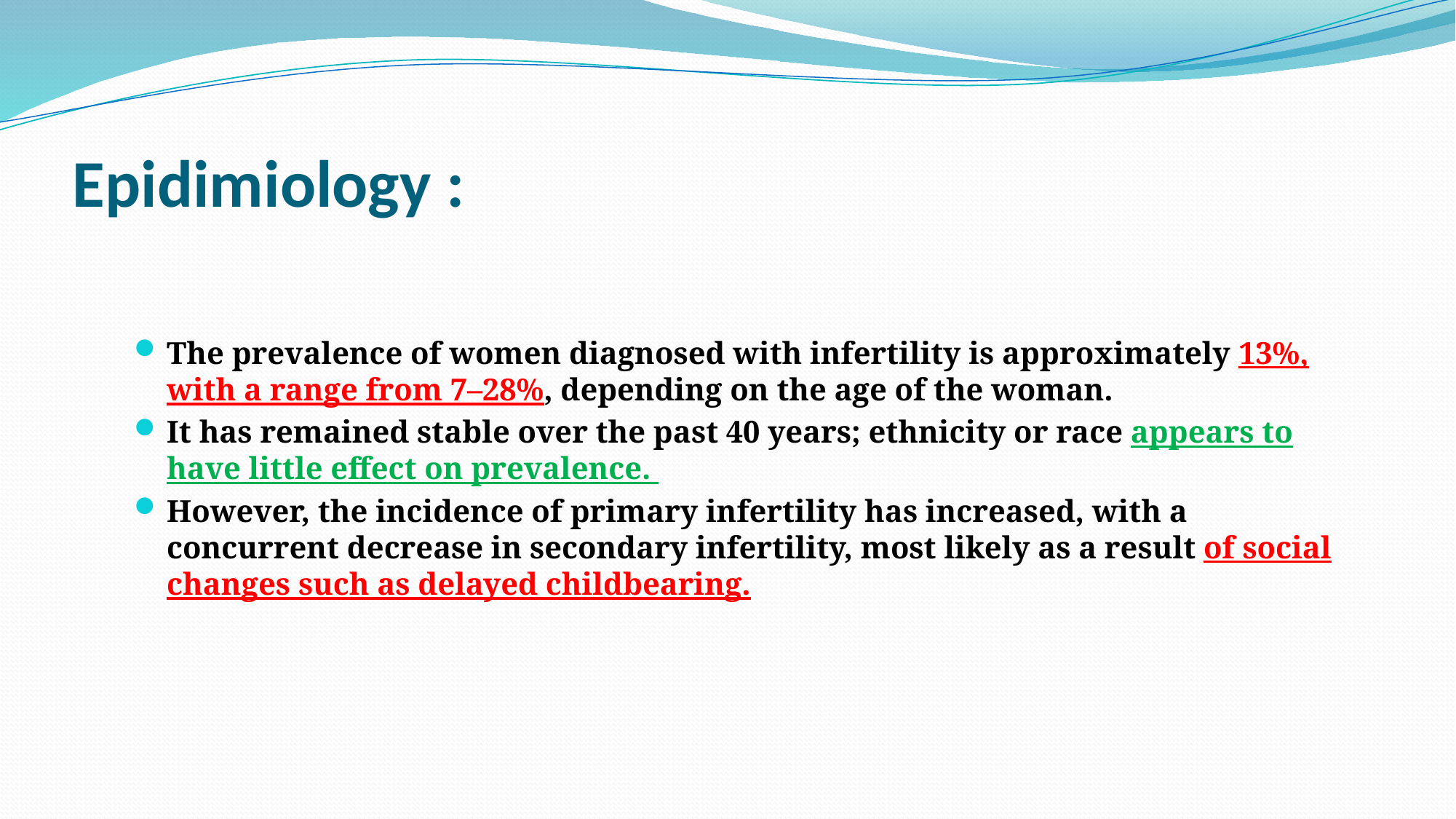

# Epidimiology :

The prevalence of women diagnosed with infertility is approximately 13%, with a range from 7–28%, depending on the age of the woman.
It has remained stable over the past 40 years; ethnicity or race appears to have little effect on prevalence.
However, the incidence of primary infertility has increased, with a concurrent decrease in secondary infertility, most likely as a result of social changes such as delayed childbearing.